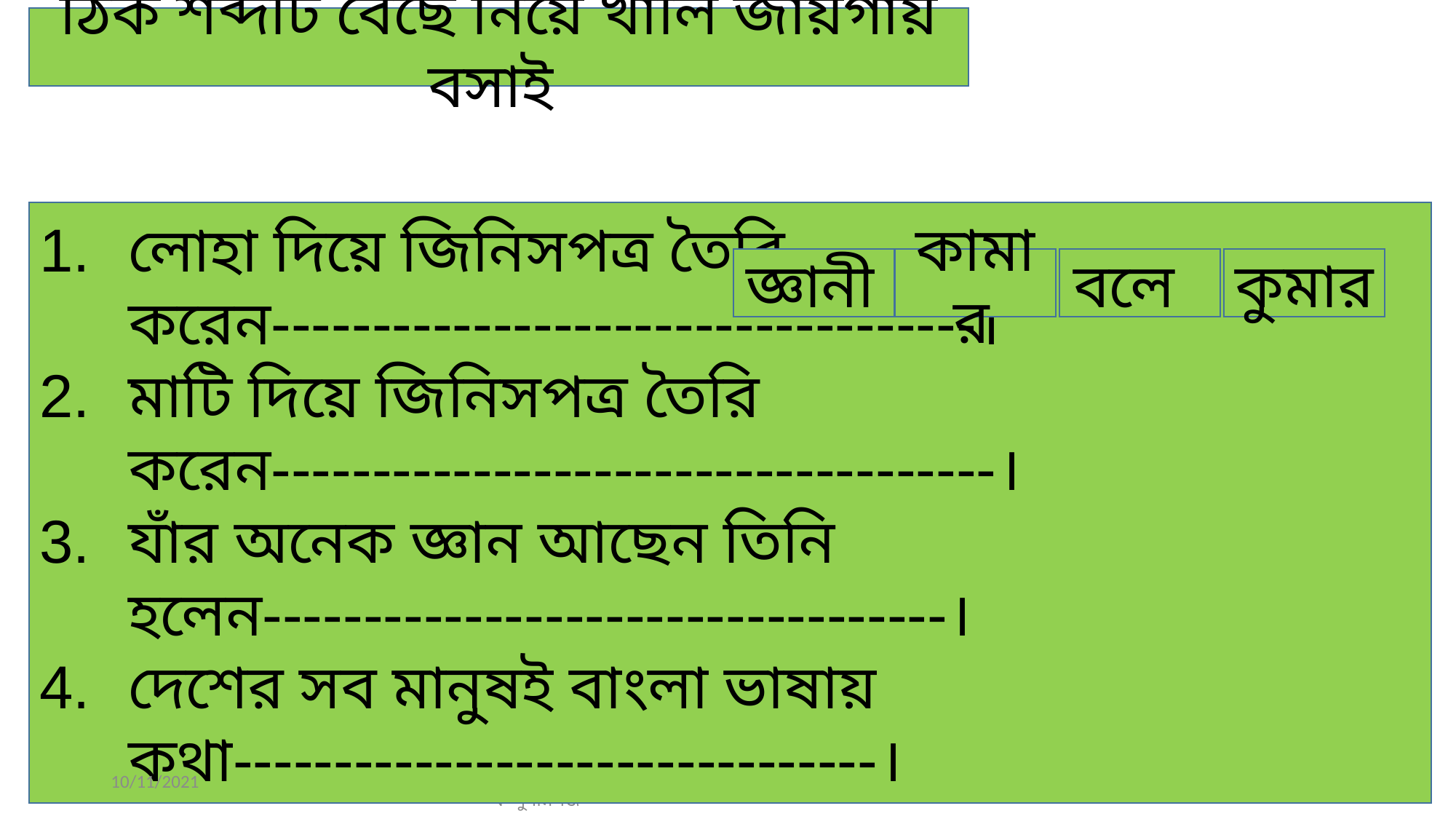

ঠিক শব্দটি বেছে নিয়ে খালি জায়গায় বসাই
লোহা দিয়ে জিনিসপত্র তৈরি করেন-----------------------------------।
মাটি দিয়ে জিনিসপত্র তৈরি করেন------------------------------------।
যাঁর অনেক জ্ঞান আছেন তিনি হলেন----------------------------------।
দেশের সব মানুষই বাংলা ভাষায় কথা--------------------------------।
কুমার
বলে
কামার
জ্ঞানী
10/11/2021
মোঃ আবুল কাশেম সহকারী শিক্ষক লাকেশ্বর দাখিল মাদ্রাসা ছাতক সুনামগঞ্জ